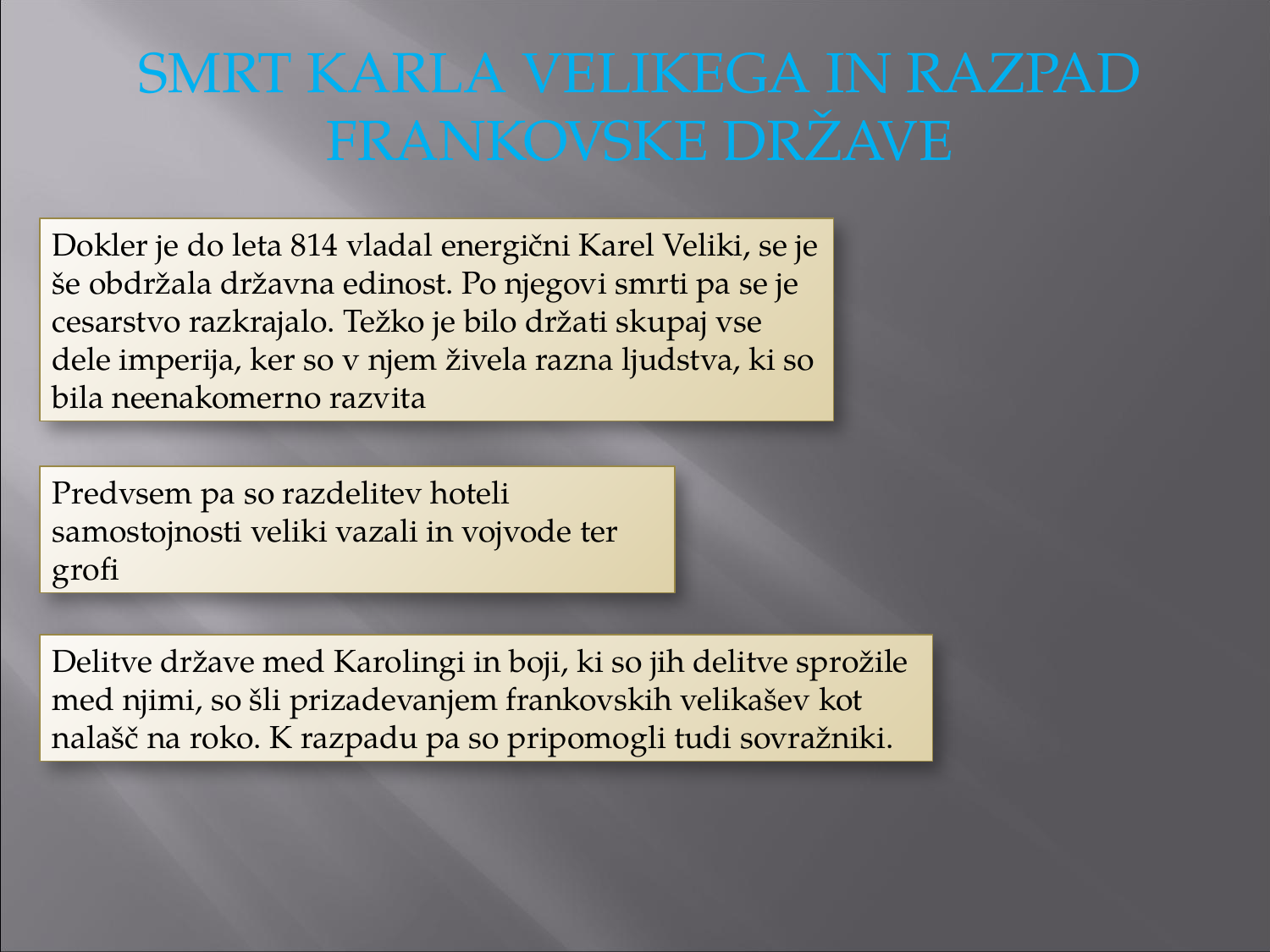

SMRT KARLA VELIKEGA IN RAZPAD FRANKOVSKE DRŽAVE

Dokler je do leta 814 vladal energični Karel Veliki, se je še obdržala državna edinost. Po njegovi smrti pa se je cesarstvo razkrajalo. Težko je bilo držati skupaj vse dele imperija, ker so v njem živela razna ljudstva, ki so bila neenakomerno razvita
Predvsem pa so razdelitev hoteli samostojnosti veliki vazali in vojvode ter grofi
Delitve države med Karolingi in boji, ki so jih delitve sprožile med njimi, so šli prizadevanjem frankovskih velikašev kot nalašč na roko. K razpadu pa so pripomogli tudi sovražniki.